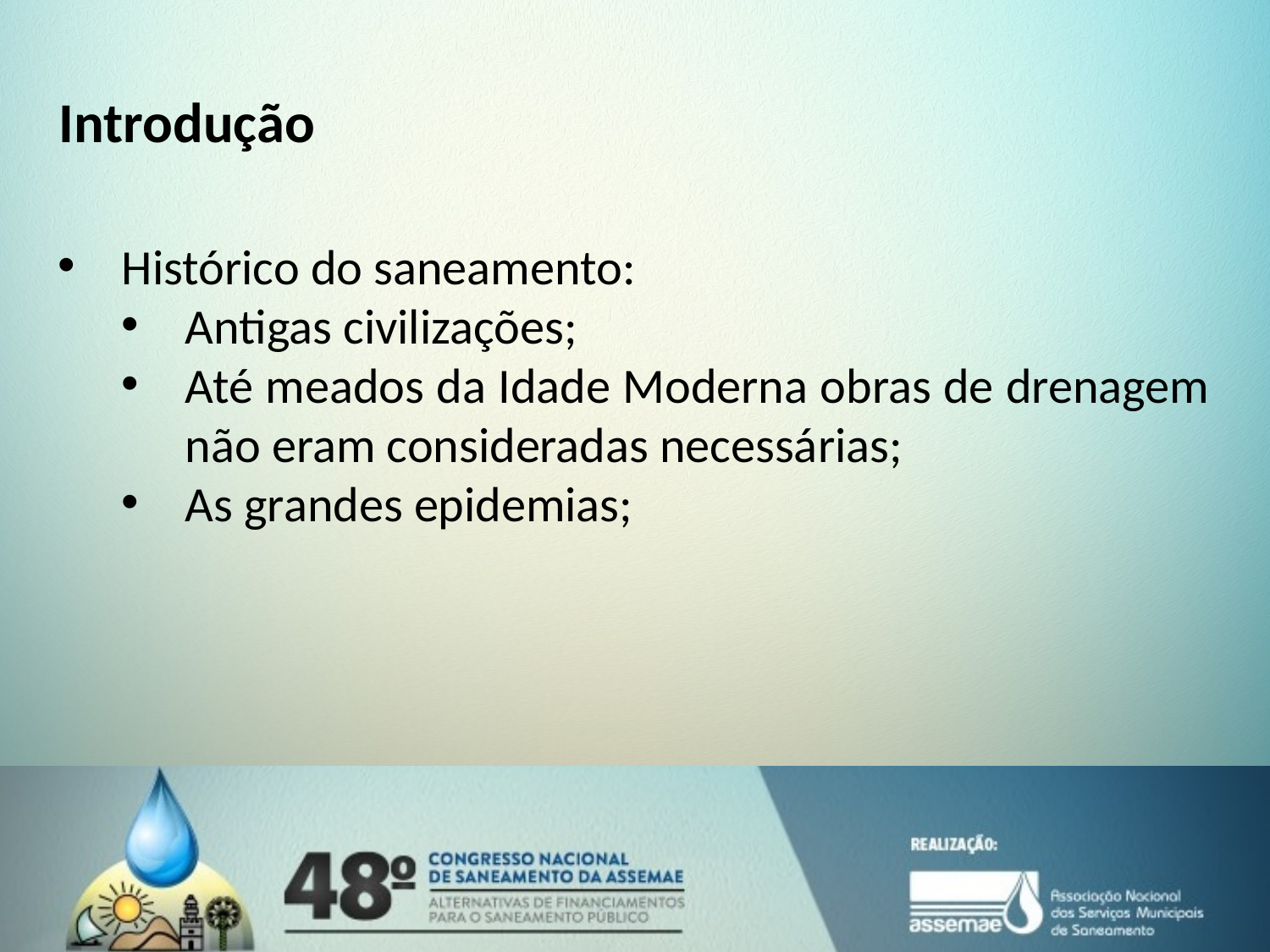

Introdução
Histórico do saneamento:
Antigas civilizações;
Até meados da Idade Moderna obras de drenagem não eram consideradas necessárias;
As grandes epidemias;